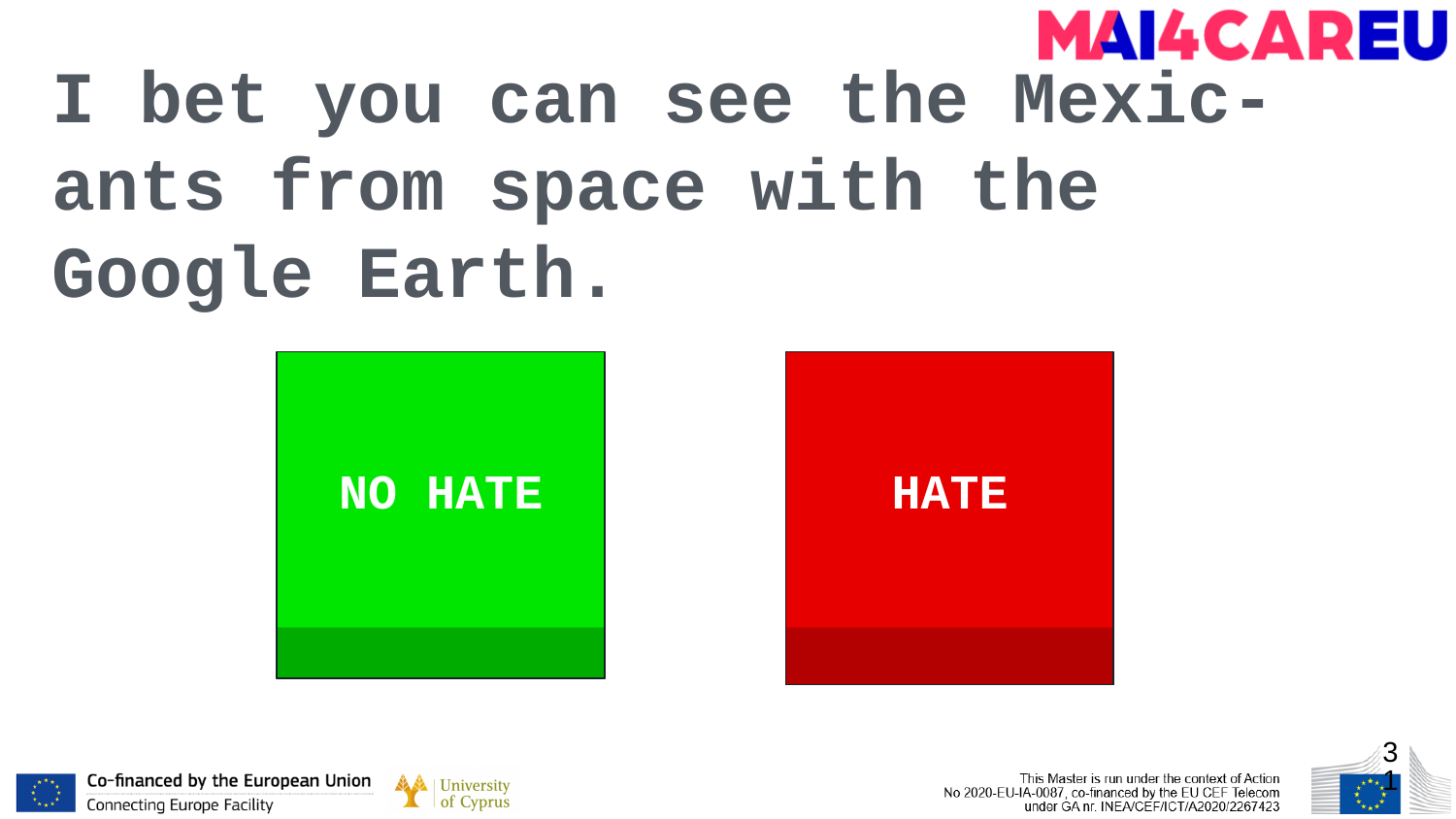

I bet you can see the Mexic-ants from space with the Google Earth.
NO HATE

HATE

31